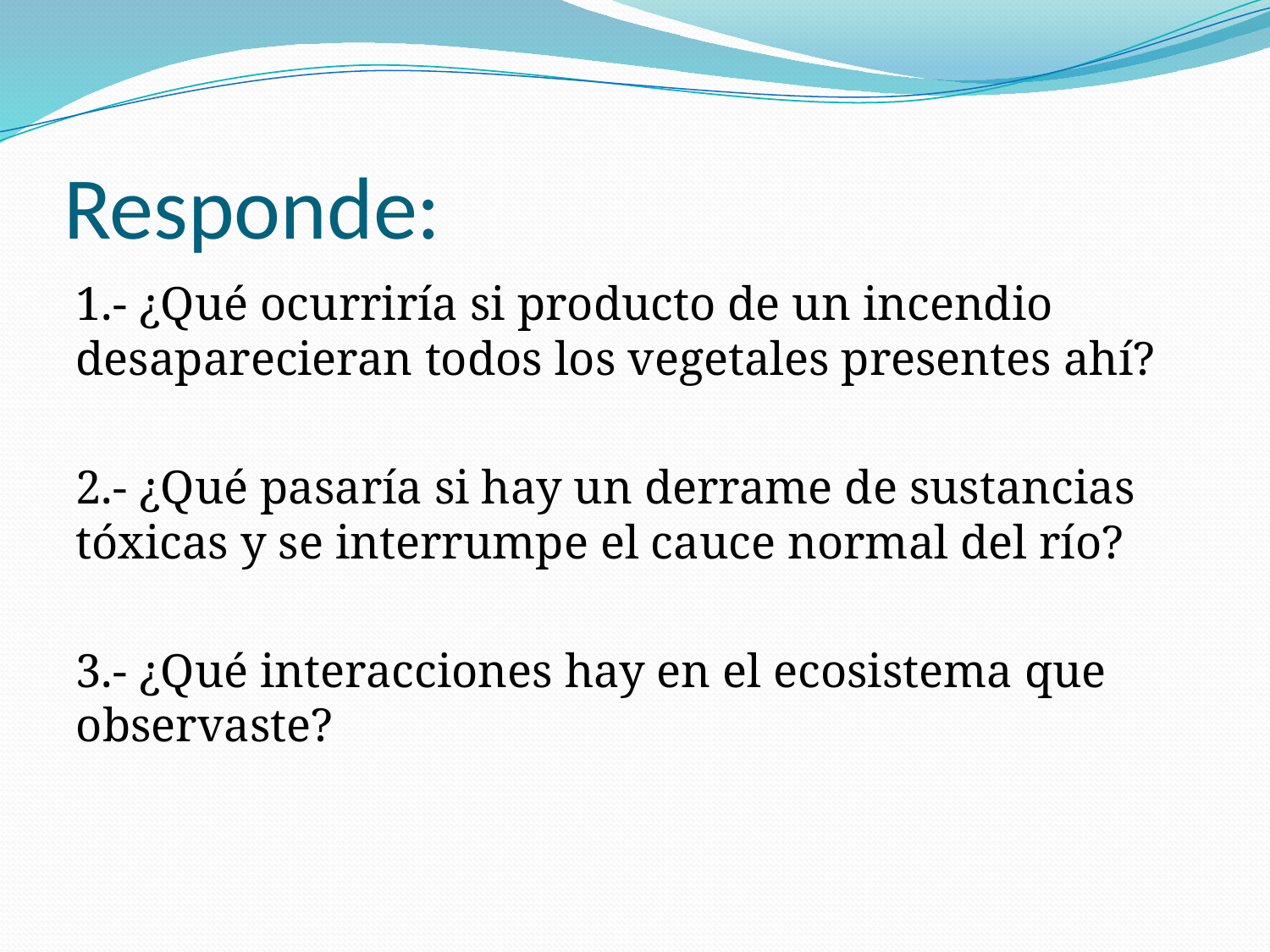

# Responde:
1.- ¿Qué ocurriría si producto de un incendio desaparecieran todos los vegetales presentes ahí?

2.- ¿Qué pasaría si hay un derrame de sustancias tóxicas y se interrumpe el cauce normal del río?

3.- ¿Qué interacciones hay en el ecosistema que observaste?